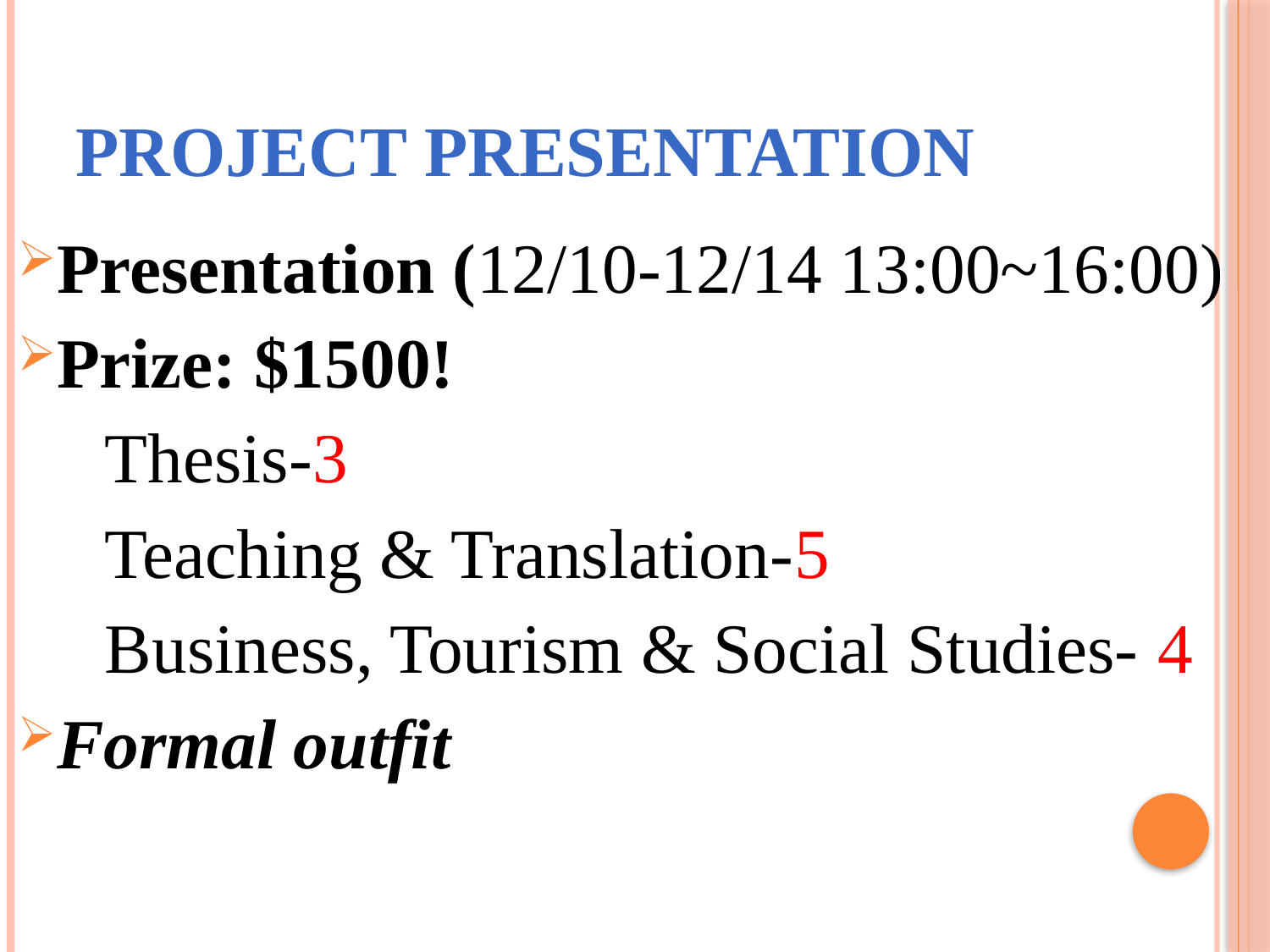

# Project presentation
Presentation (12/10-12/14 13:00~16:00)
Prize: $1500!
　Thesis-3
　Teaching & Translation-5
　Business, Tourism & Social Studies- 4
Formal outfit